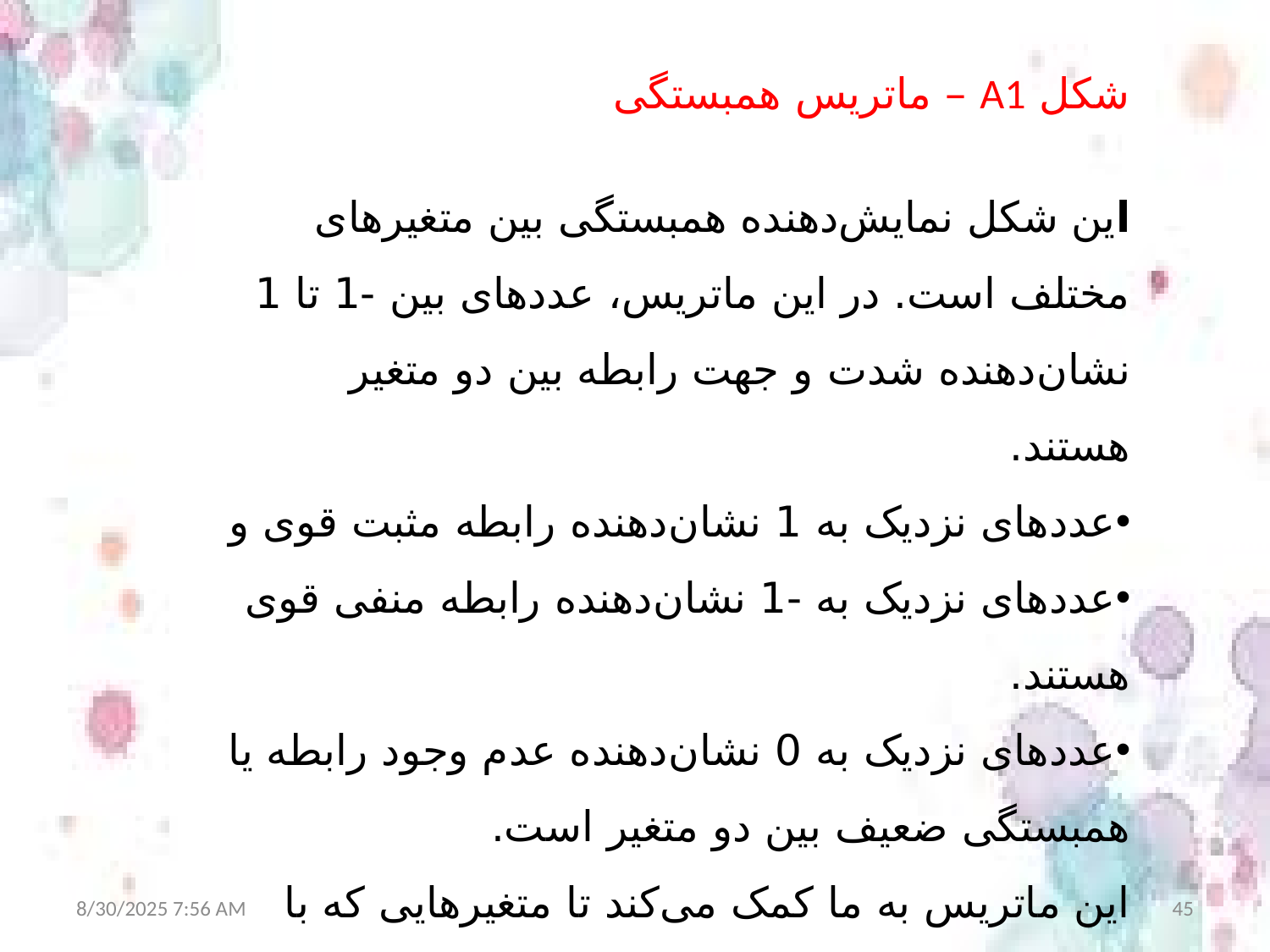

# شکل A1 – ماتریس همبستگی
این شکل نمایش‌دهنده همبستگی بین متغیرهای مختلف است. در این ماتریس، عددهای بین -1 تا 1 نشان‌دهنده شدت و جهت رابطه بین دو متغیر هستند.
عددهای نزدیک به 1 نشان‌دهنده رابطه مثبت قوی و
عددهای نزدیک به -1 نشان‌دهنده رابطه منفی قوی هستند.
عددهای نزدیک به 0 نشان‌دهنده عدم وجود رابطه یا همبستگی ضعیف بین دو متغیر است.
این ماتریس به ما کمک می‌کند تا متغیرهایی که با هم رابطه قوی‌تر دارند را شناسایی کنیم.
8/30/2025 7:56 AM
45